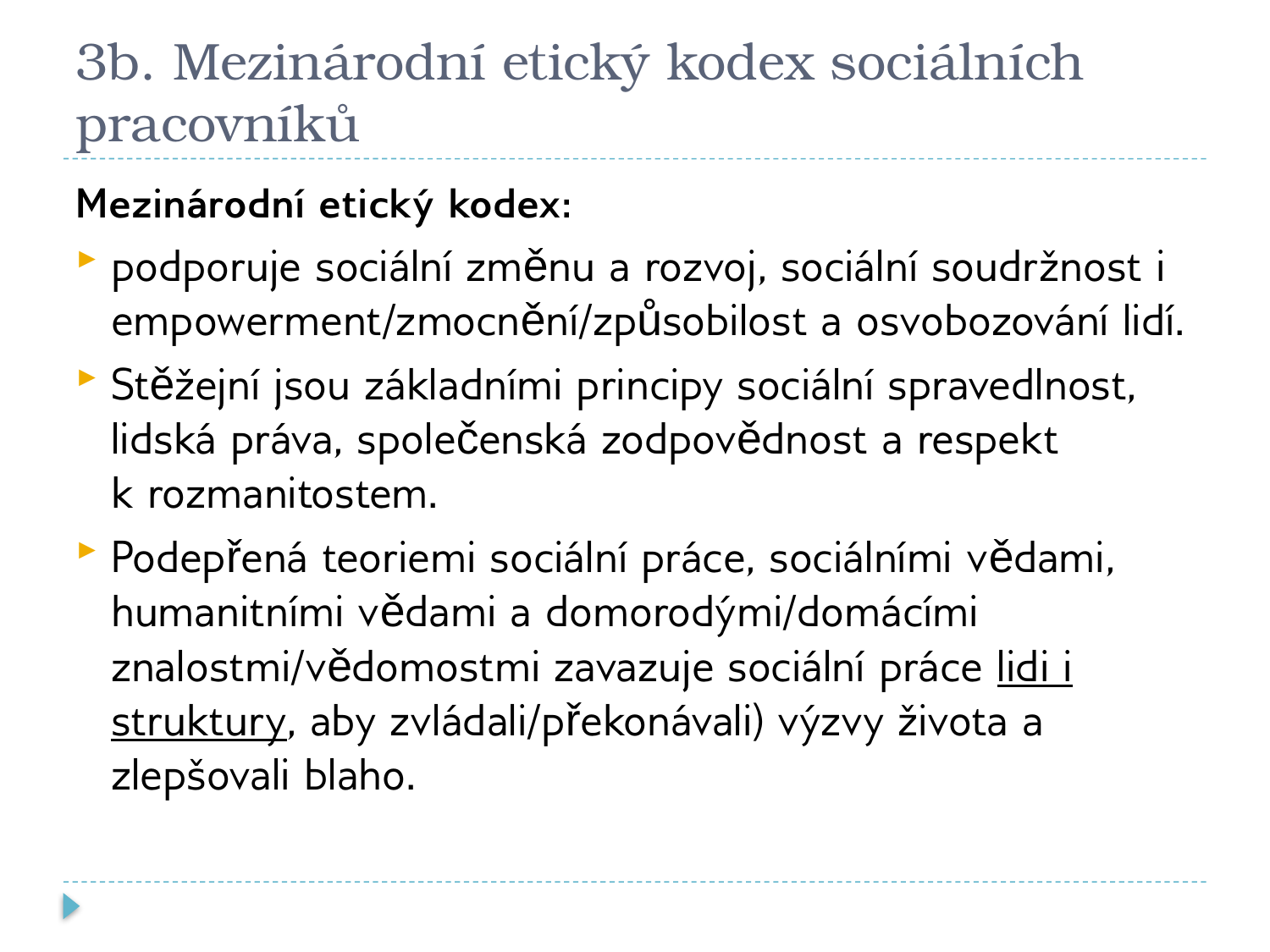

# 3b. Mezinárodní etický kodex sociálních pracovníků
Mezinárodní etický kodex:
podporuje sociální změnu a rozvoj, sociální soudržnost i empowerment/zmocnění/způsobilost a osvobozování lidí.
Stěžejní jsou základními principy sociální spravedlnost, lidská práva, společenská zodpovědnost a respekt k rozmanitostem.
Podepřená teoriemi sociální práce, sociálními vědami, humanitními vědami a domorodými/domácími znalostmi/vědomostmi zavazuje sociální práce lidi i struktury, aby zvládali/překonávali) výzvy života a zlepšovali blaho.